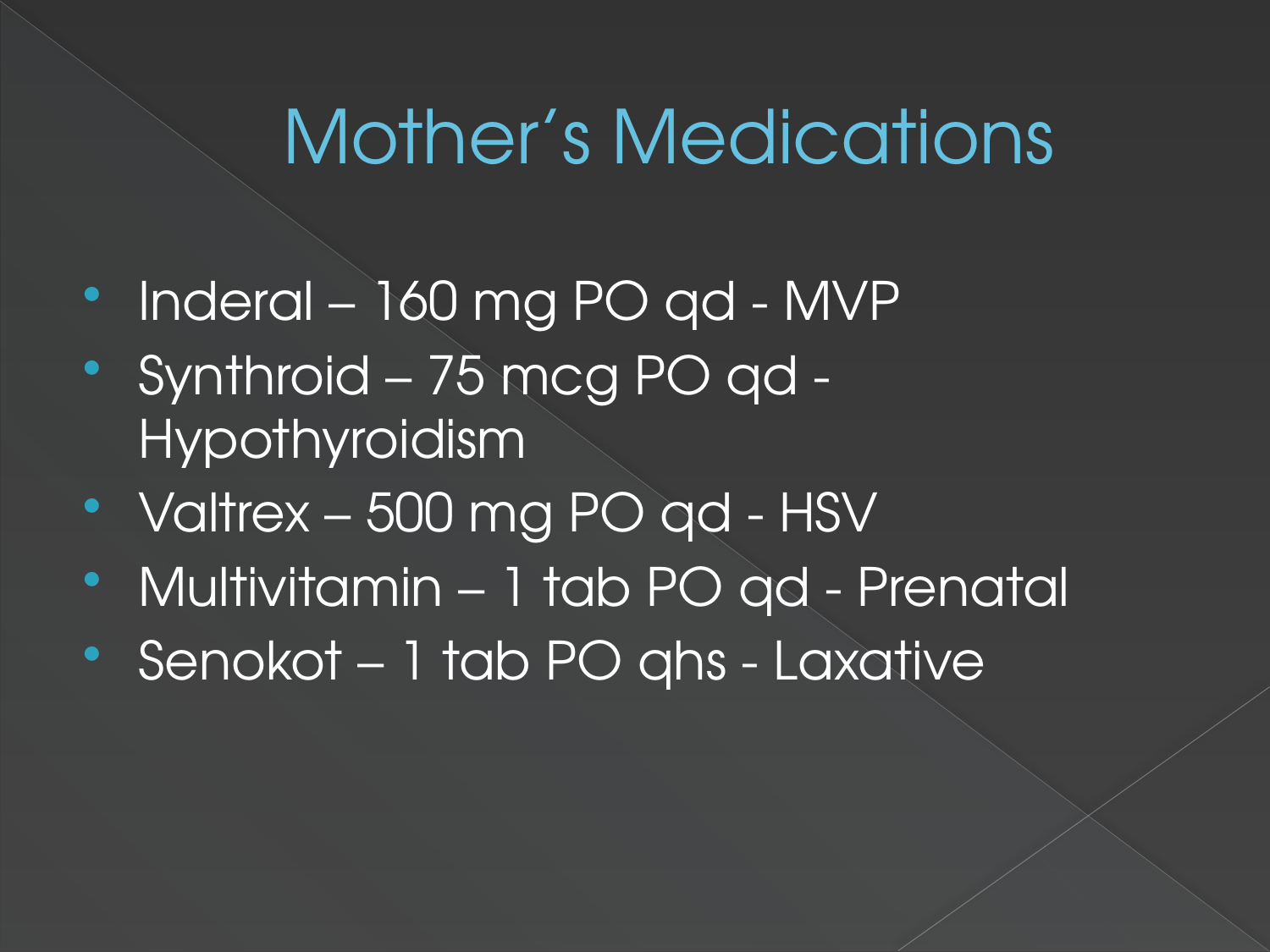

# Mother’s Medications
Inderal – 160 mg PO qd - MVP
Synthroid – 75 mcg PO qd - Hypothyroidism
Valtrex – 500 mg PO qd - HSV
Multivitamin – 1 tab PO qd - Prenatal
Senokot – 1 tab PO qhs - Laxative